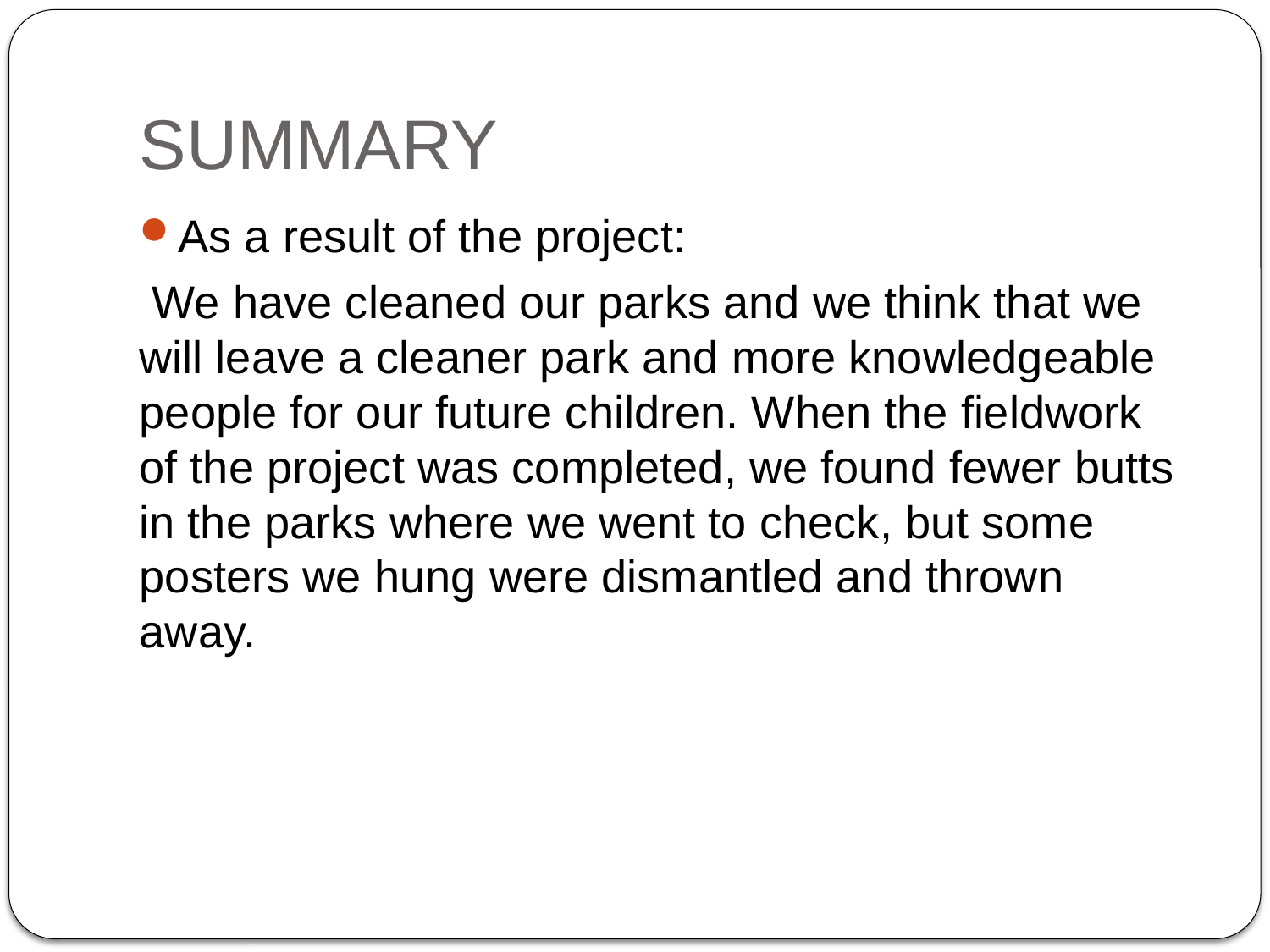

# SUMMARY
As a result of the project:
 We have cleaned our parks and we think that we will leave a cleaner park and more knowledgeable people for our future children. When the fieldwork of the project was completed, we found fewer butts in the parks where we went to check, but some posters we hung were dismantled and thrown away.